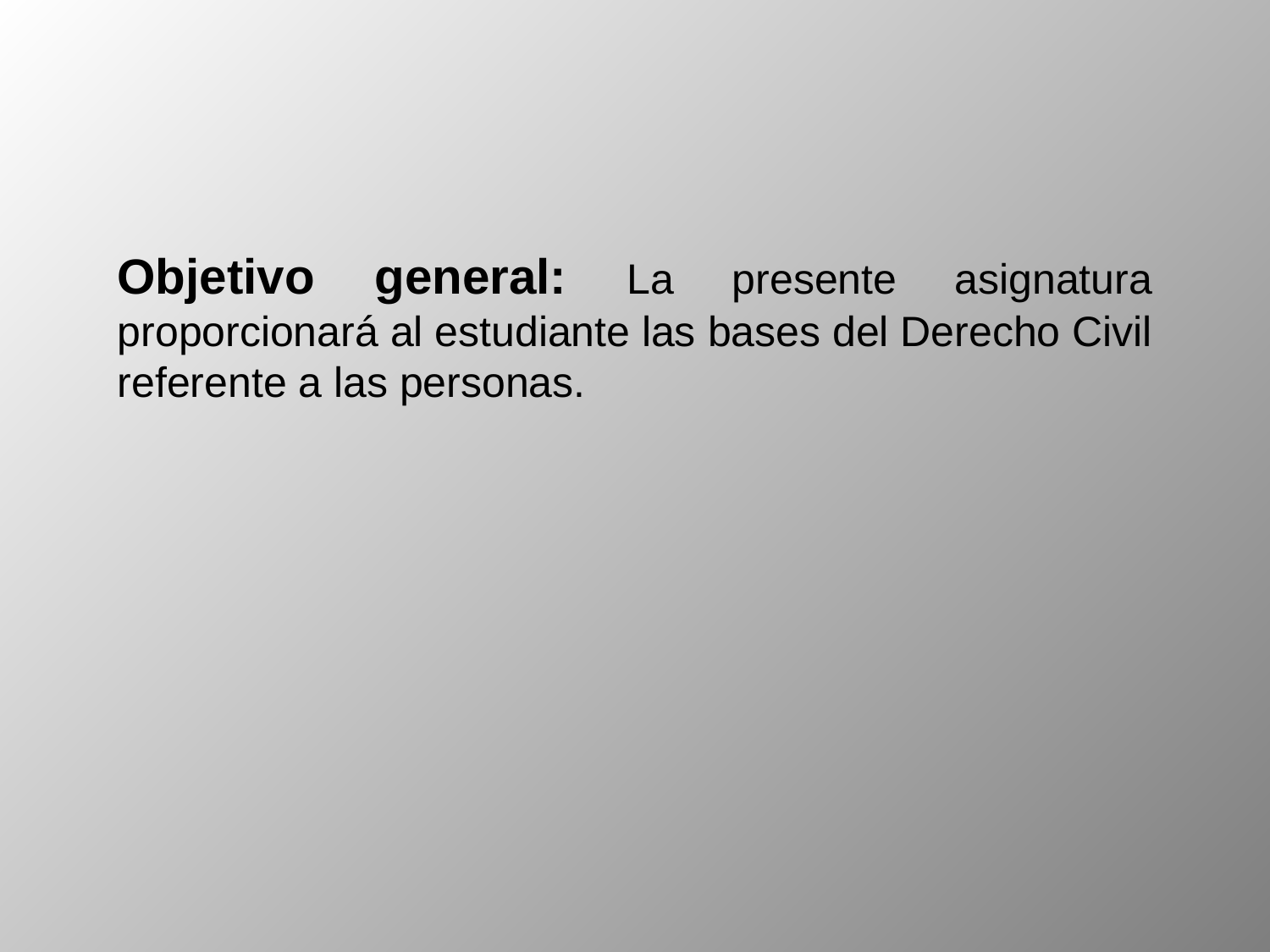

Objetivo general: La presente asignatura proporcionará al estudiante las bases del Derecho Civil referente a las personas.